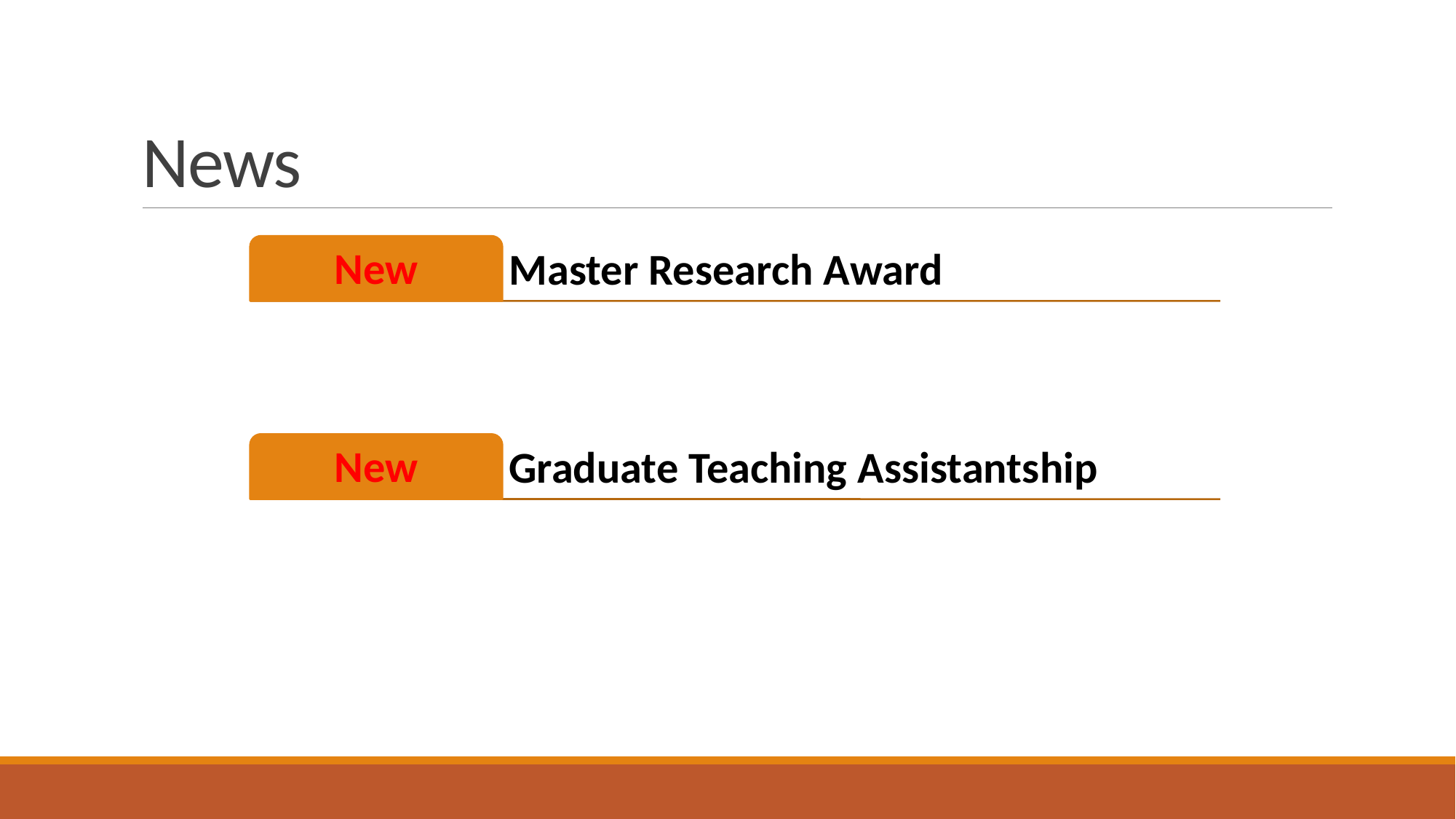

# News

Master Research Award
New

Graduate Teaching Assistantship
New